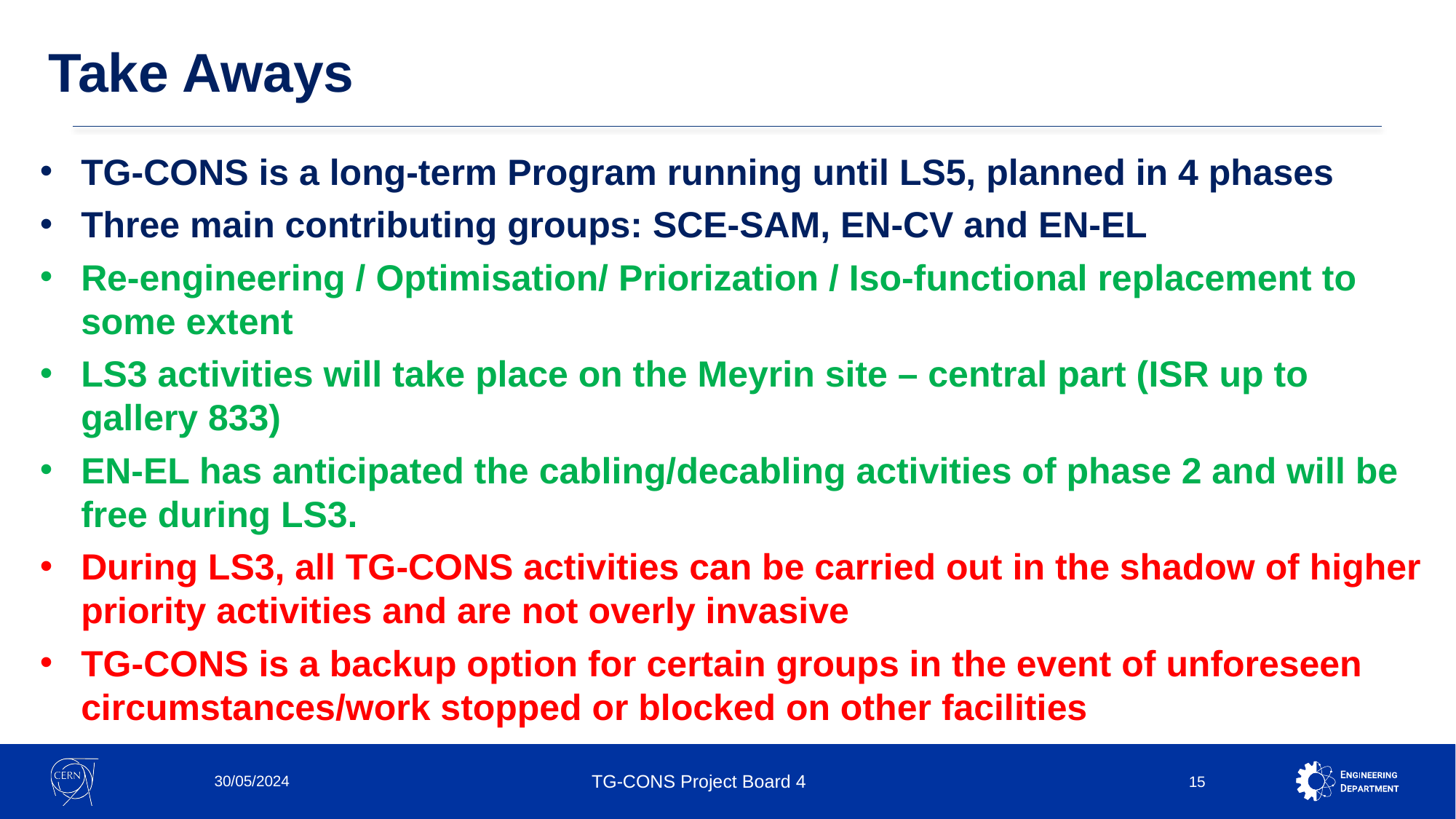

# Take Aways
TG-CONS is a long-term Program running until LS5, planned in 4 phases
Three main contributing groups: SCE-SAM, EN-CV and EN-EL
Re-engineering / Optimisation/ Priorization / Iso-functional replacement to some extent
LS3 activities will take place on the Meyrin site – central part (ISR up to gallery 833)
EN-EL has anticipated the cabling/decabling activities of phase 2 and will be free during LS3.
During LS3, all TG-CONS activities can be carried out in the shadow of higher priority activities and are not overly invasive
TG-CONS is a backup option for certain groups in the event of unforeseen circumstances/work stopped or blocked on other facilities
30/05/2024
TG-CONS Project Board 4
15